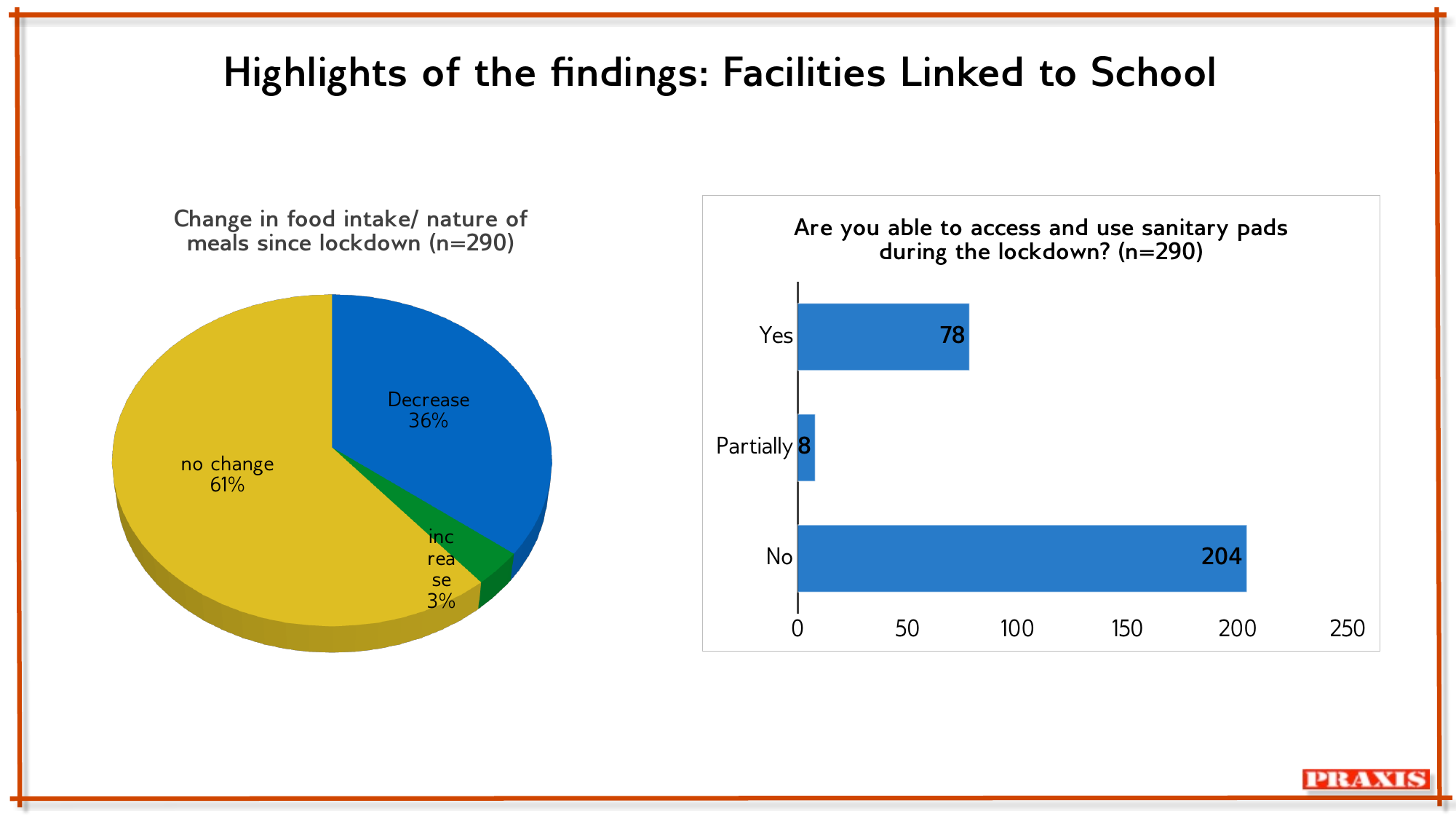

# Highlights of the findings: Facilities Linked to School

[unsupported chart]

### Chart: Are you able to access and use sanitary pads during the lockdown? (n=290)

| Category | Are you able to access and use sanitary pads during the lockdown? |
|---|---|
| No | 204.0 |
| Partially | 8.0 |
| Yes | 78.0 |